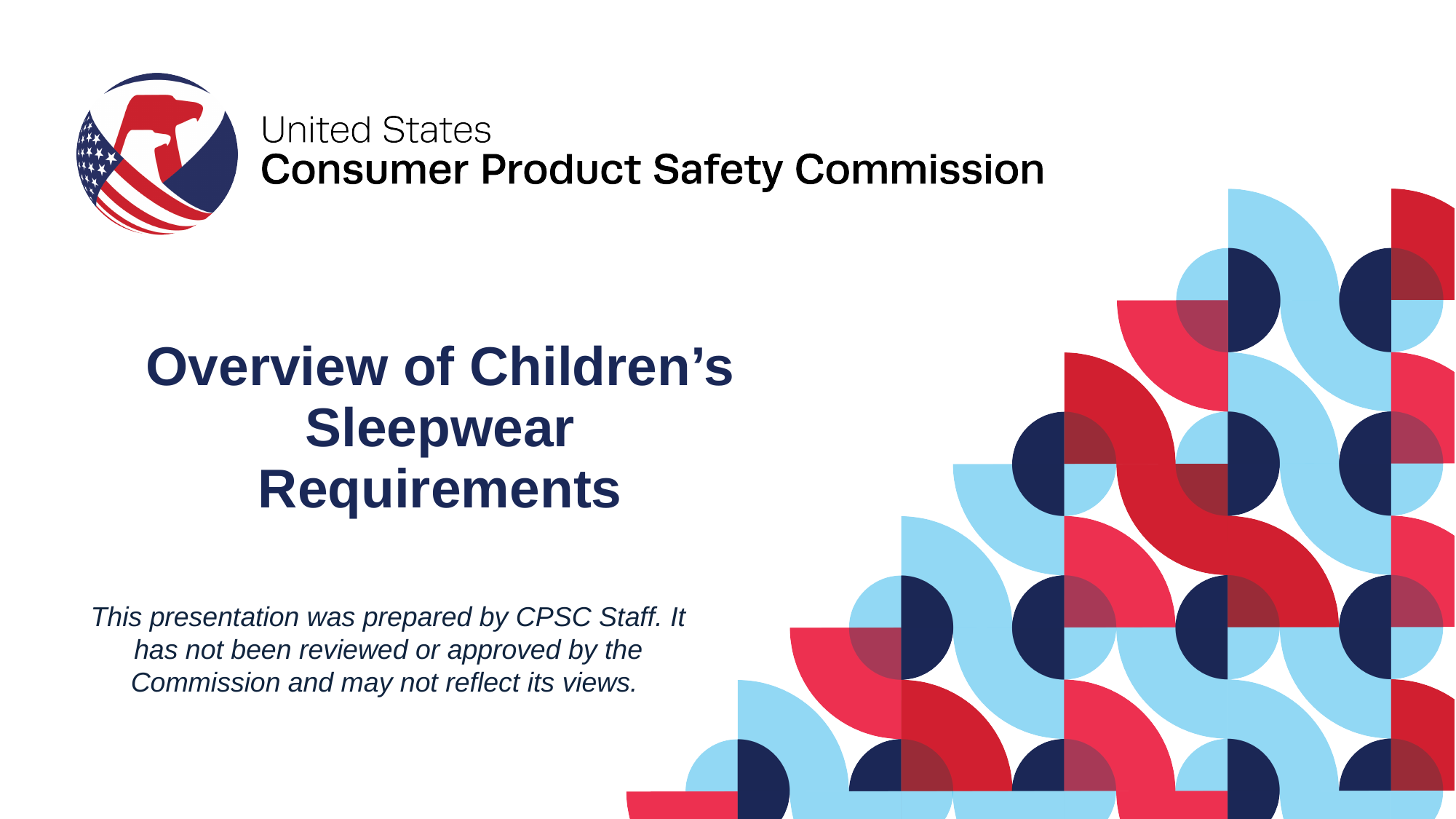

Overview of Children’s Sleepwear Requirements
This presentation was prepared by CPSC Staff. It has not been reviewed or approved by the Commission and may not reflect its views.